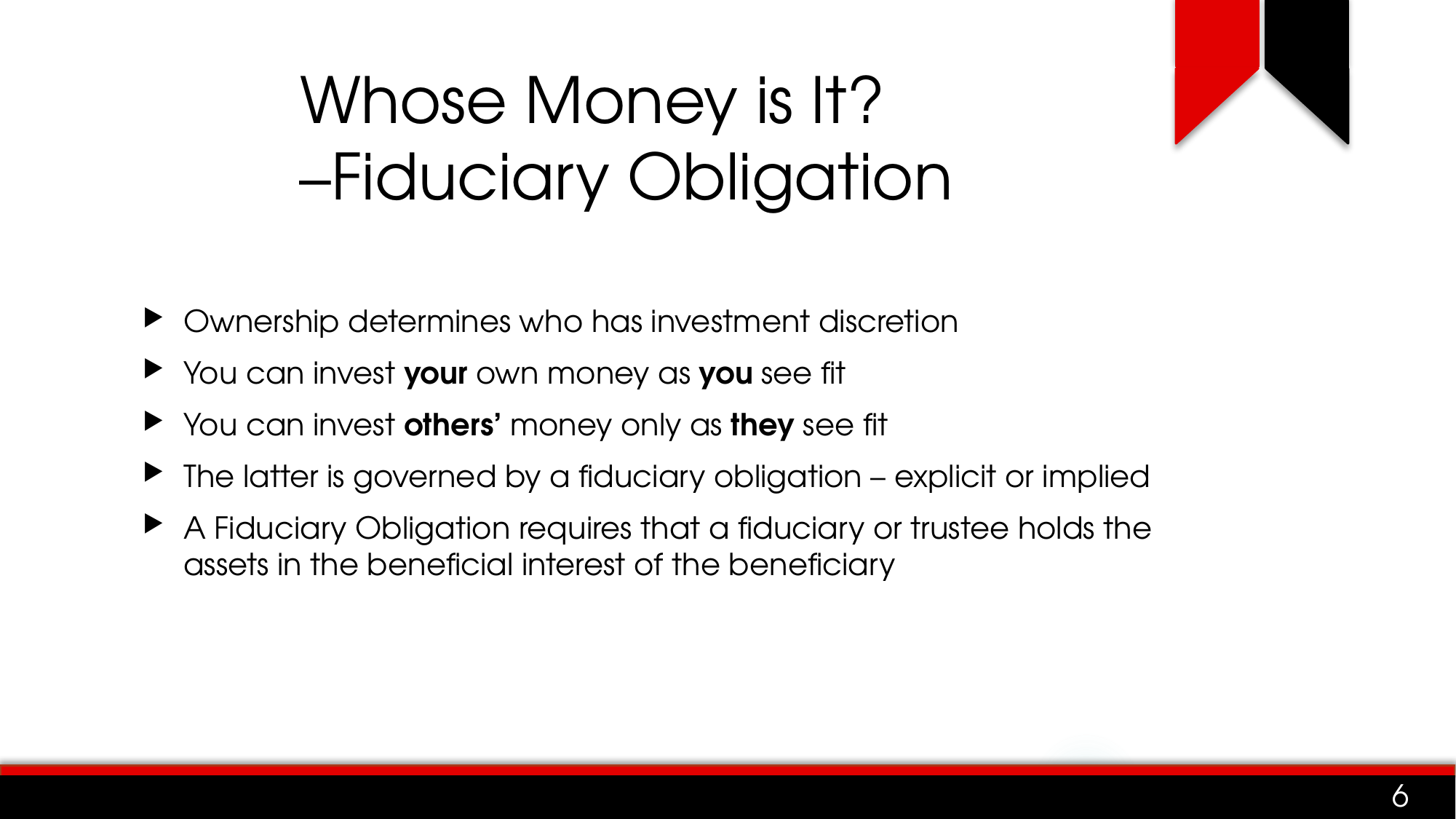

# Whose Money is It? –Fiduciary Obligation

Ownership determines who has investment discretion
You can invest your own money as you see fit
You can invest others’ money only as they see fit
The latter is governed by a fiduciary obligation – explicit or implied
A Fiduciary Obligation requires that a fiduciary or trustee holds the assets in the beneficial interest of the beneficiary